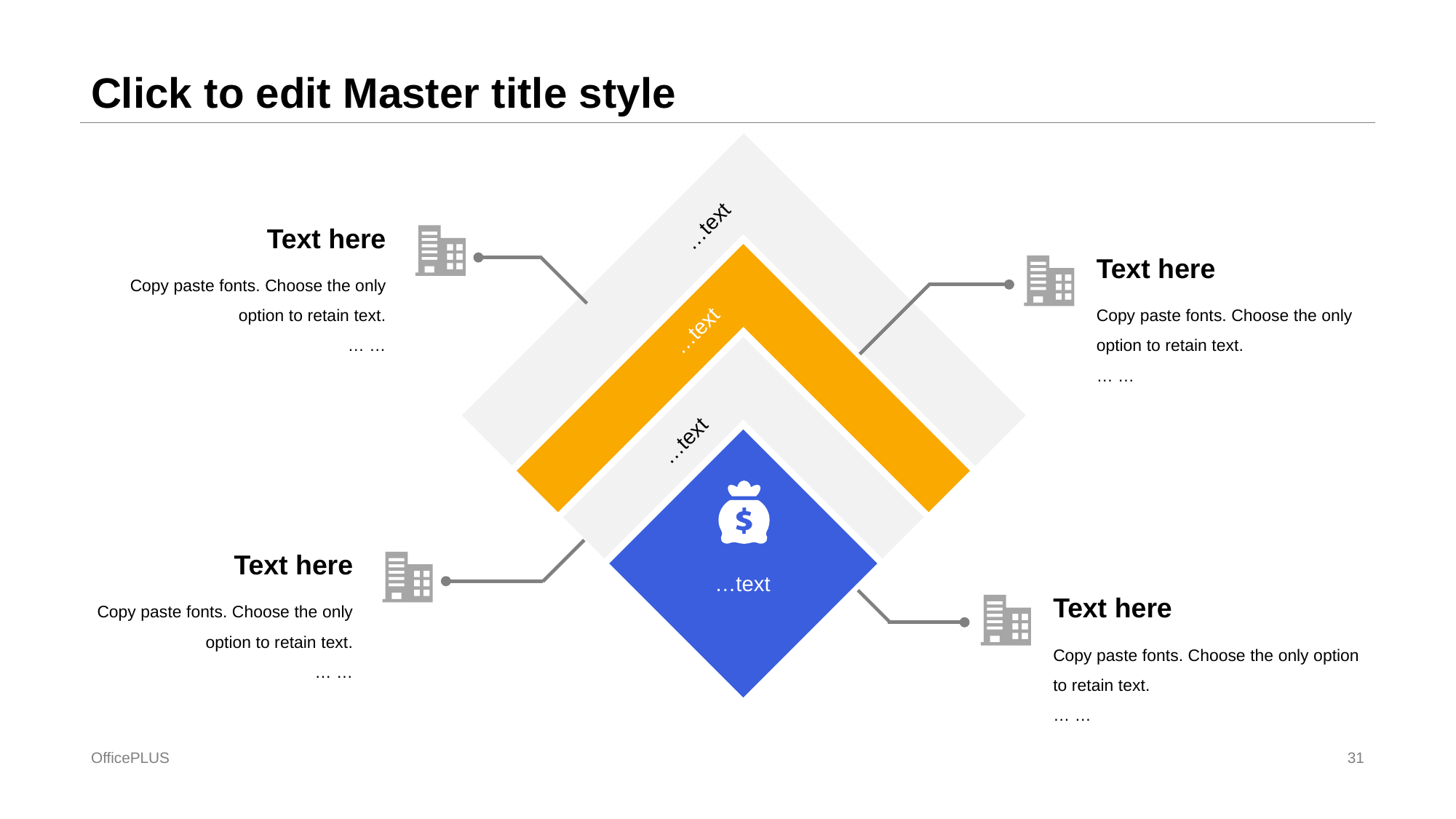

# Click to edit Master title style

Text here
…text

Text here

Copy paste fonts. Choose the only option to retain text.
… …
Copy paste fonts. Choose the only option to retain text.
… …
…text

…text

Text here

…text
Text here
Copy paste fonts. Choose the only option to retain text.
… …

Copy paste fonts. Choose the only option to retain text.
… …
OfficePLUS
31